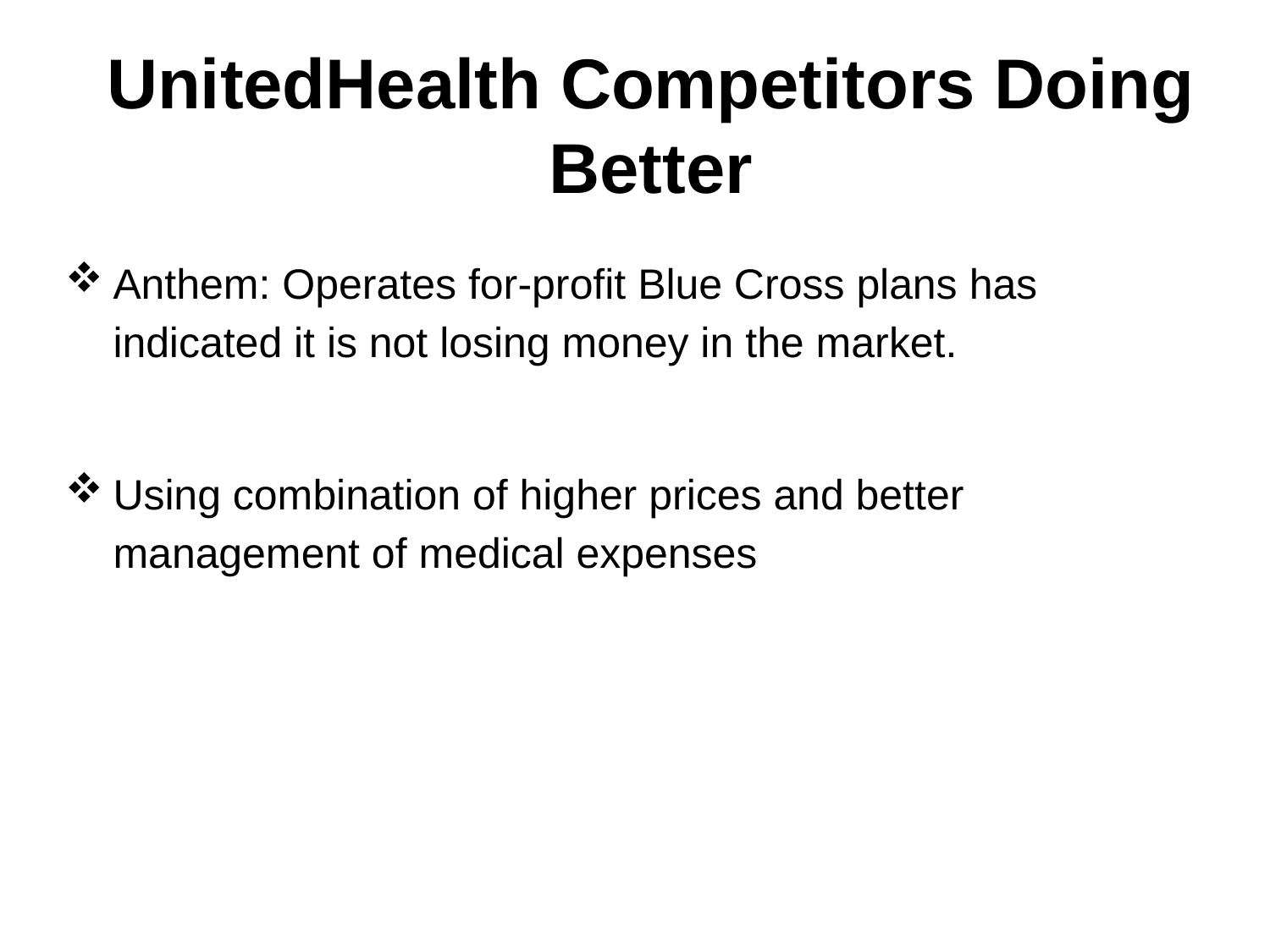

UnitedHealth Competitors Doing Better
Anthem: Operates for-profit Blue Cross plans has indicated it is not losing money in the market.

Using combination of higher prices and better management of medical expenses